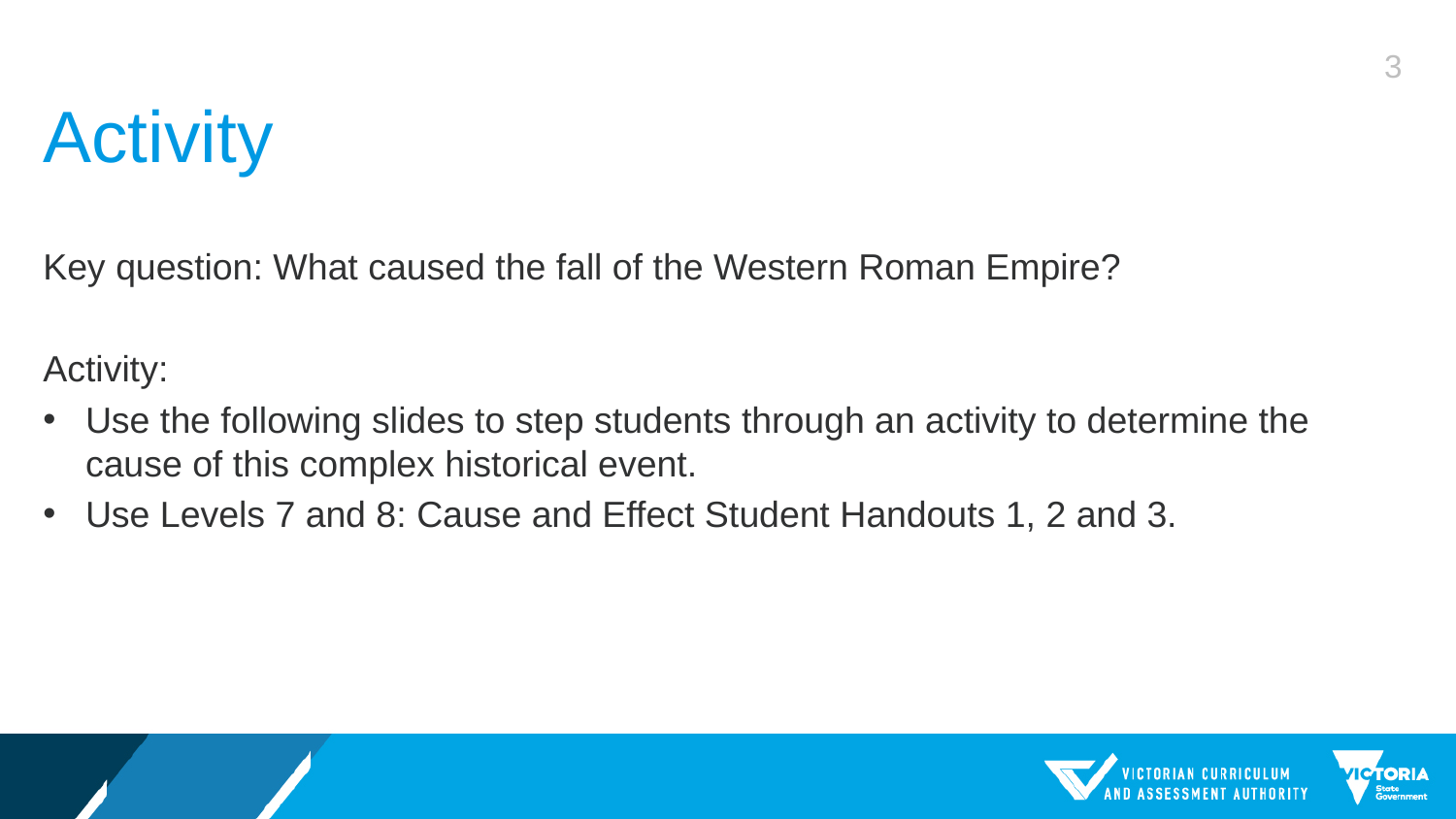

3
# Activity
Key question: What caused the fall of the Western Roman Empire?

Activity:
Use the following slides to step students through an activity to determine the cause of this complex historical event.
Use Levels 7 and 8: Cause and Effect Student Handouts 1, 2 and 3.